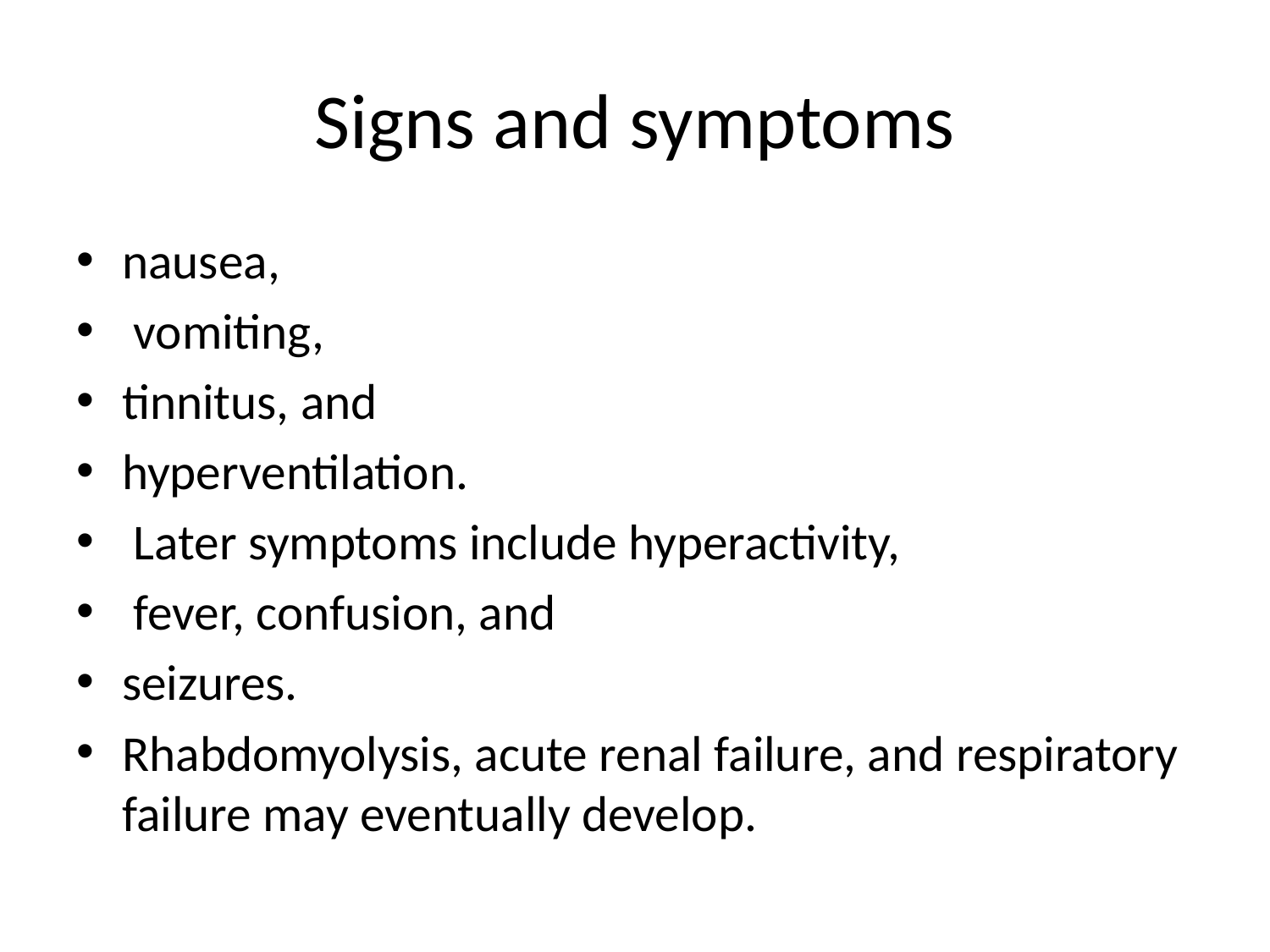

# Signs and symptoms
nausea,
 vomiting,
tinnitus, and
hyperventilation.
 Later symptoms include hyperactivity,
 fever, confusion, and
seizures.
Rhabdomyolysis, acute renal failure, and respiratory failure may eventually develop.